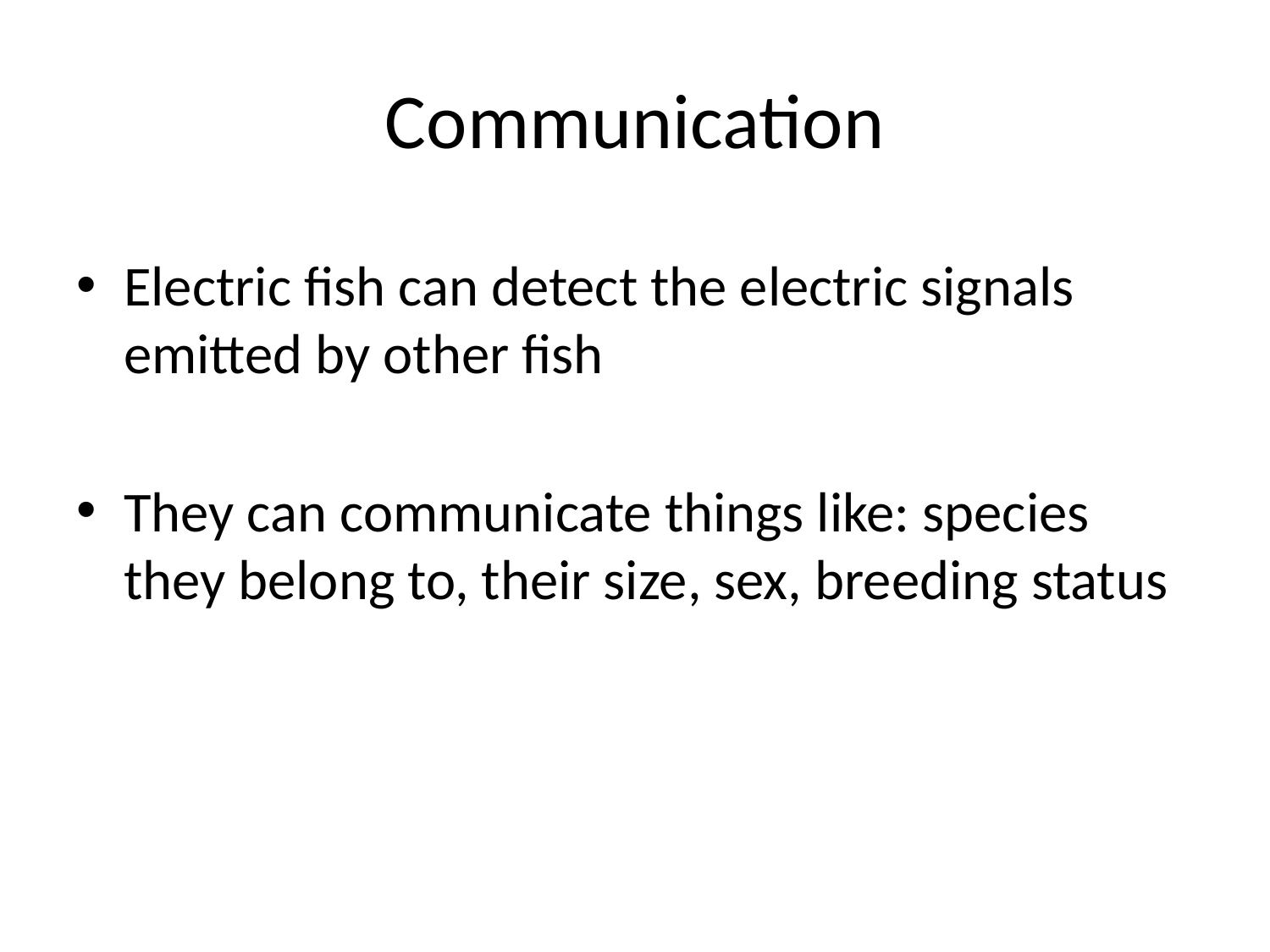

# Communication
Electric fish can detect the electric signals emitted by other fish

They can communicate things like: species they belong to, their size, sex, breeding status